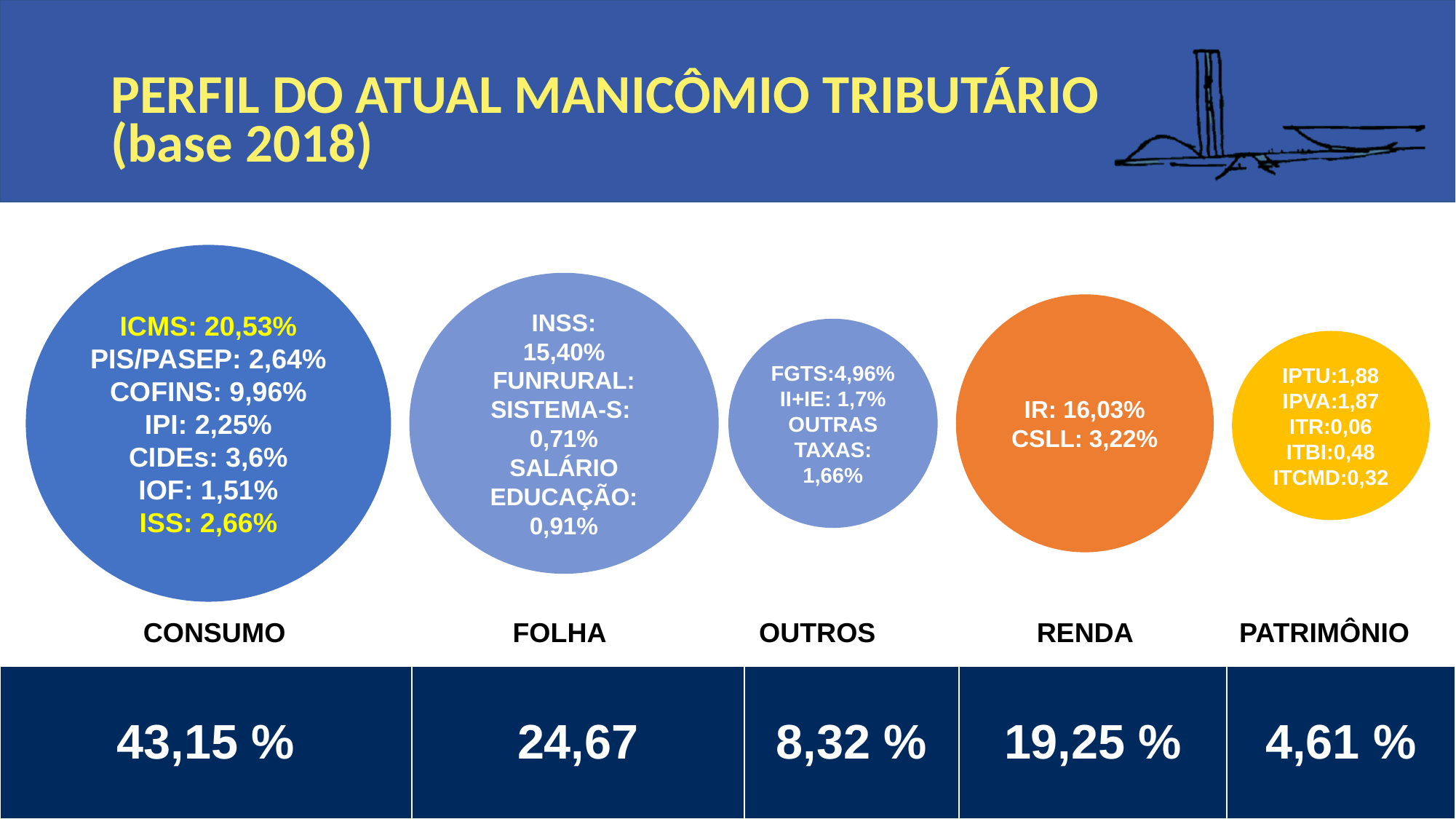

# PERFIL DO ATUAL MANICÔMIO TRIBUTÁRIO (base 2018)
ICMS: 20,53%
PIS/PASEP: 2,64%
COFINS: 9,96%
IPI: 2,25%
CIDEs: 3,6%
IOF: 1,51%
ISS: 2,66%
INSS:
15,40%
FUNRURAL:
SISTEMA-S:
0,71%
SALÁRIO EDUCAÇÃO:
0,91%
IR: 16,03%
CSLL: 3,22%
FGTS:4,96%
II+IE: 1,7%
OUTRAS TAXAS: 1,66%
IPTU:1,88
IPVA:1,87
ITR:0,06
ITBI:0,48
ITCMD:0,32
CONSUMO
FOLHA
OUTROS
RENDA
PATRIMÔNIO
| 43,15 % | 24,67 | 8,32 % | 19,25 % | 4,61 % |
| --- | --- | --- | --- | --- |